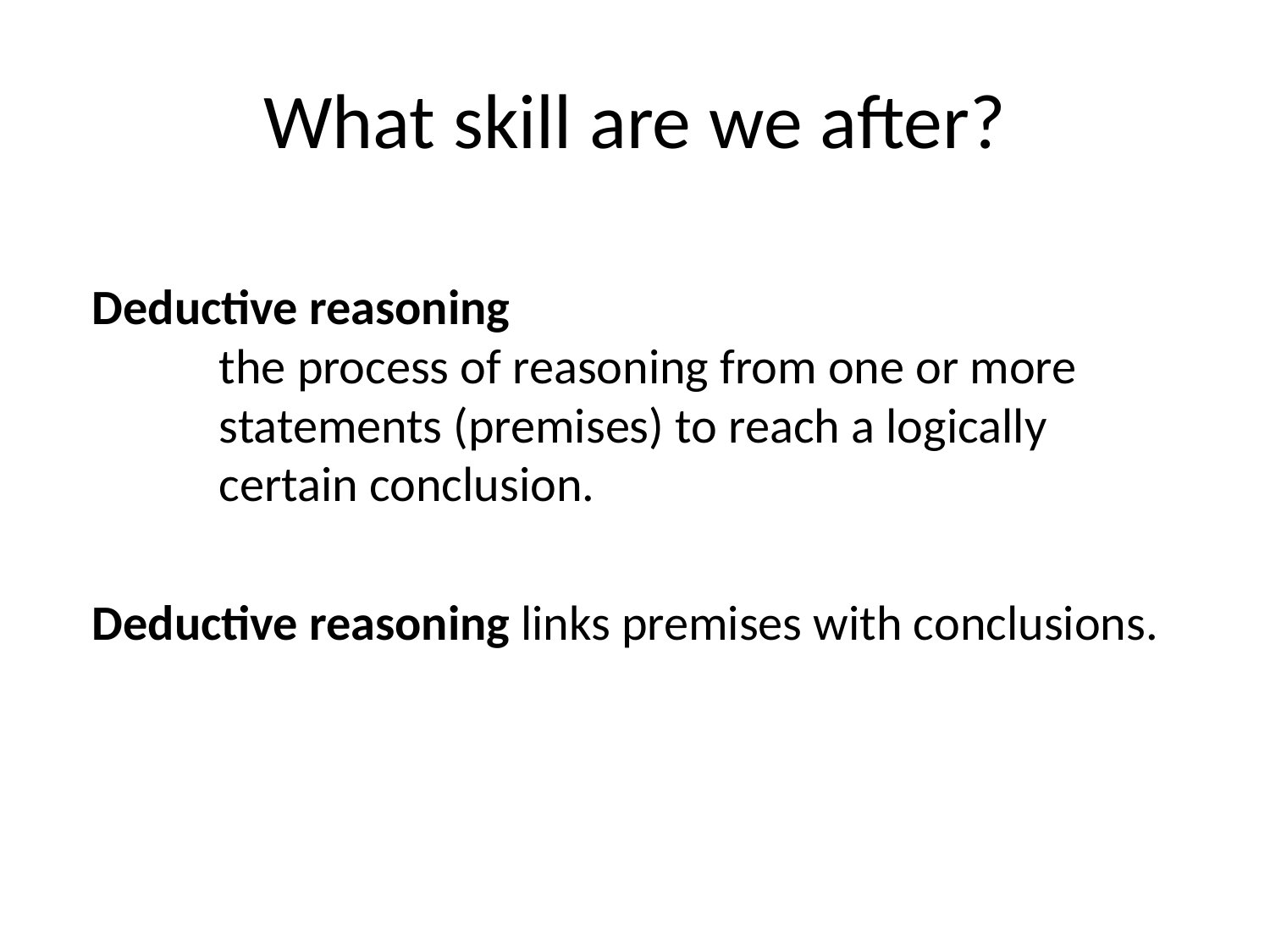

# What skill are we after?
Deductive reasoning
 	the process of reasoning from one or more
 	statements (premises) to reach a logically
 	certain conclusion.

	Deductive reasoning links premises with conclusions.